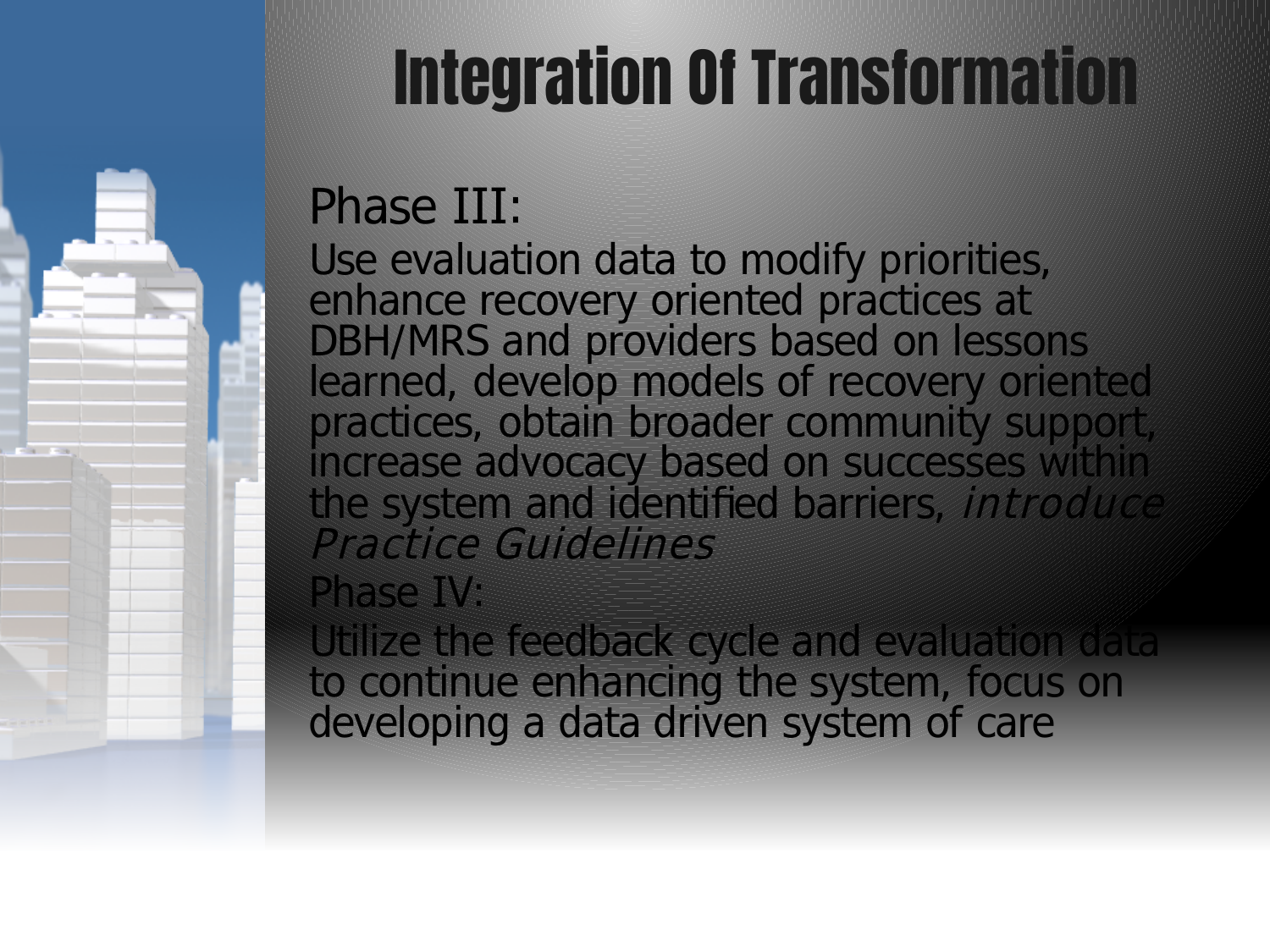

Phase III:
Use evaluation data to modify priorities, enhance recovery oriented practices at DBH/MRS and providers based on lessons learned, develop models of recovery oriented practices, obtain broader community support, increase advocacy based on successes within the system and identified barriers, introduce Practice Guidelines
Phase IV:
Utilize the feedback cycle and evaluation data to continue enhancing the system, focus on developing a data driven system of care

Integration Of Transformation